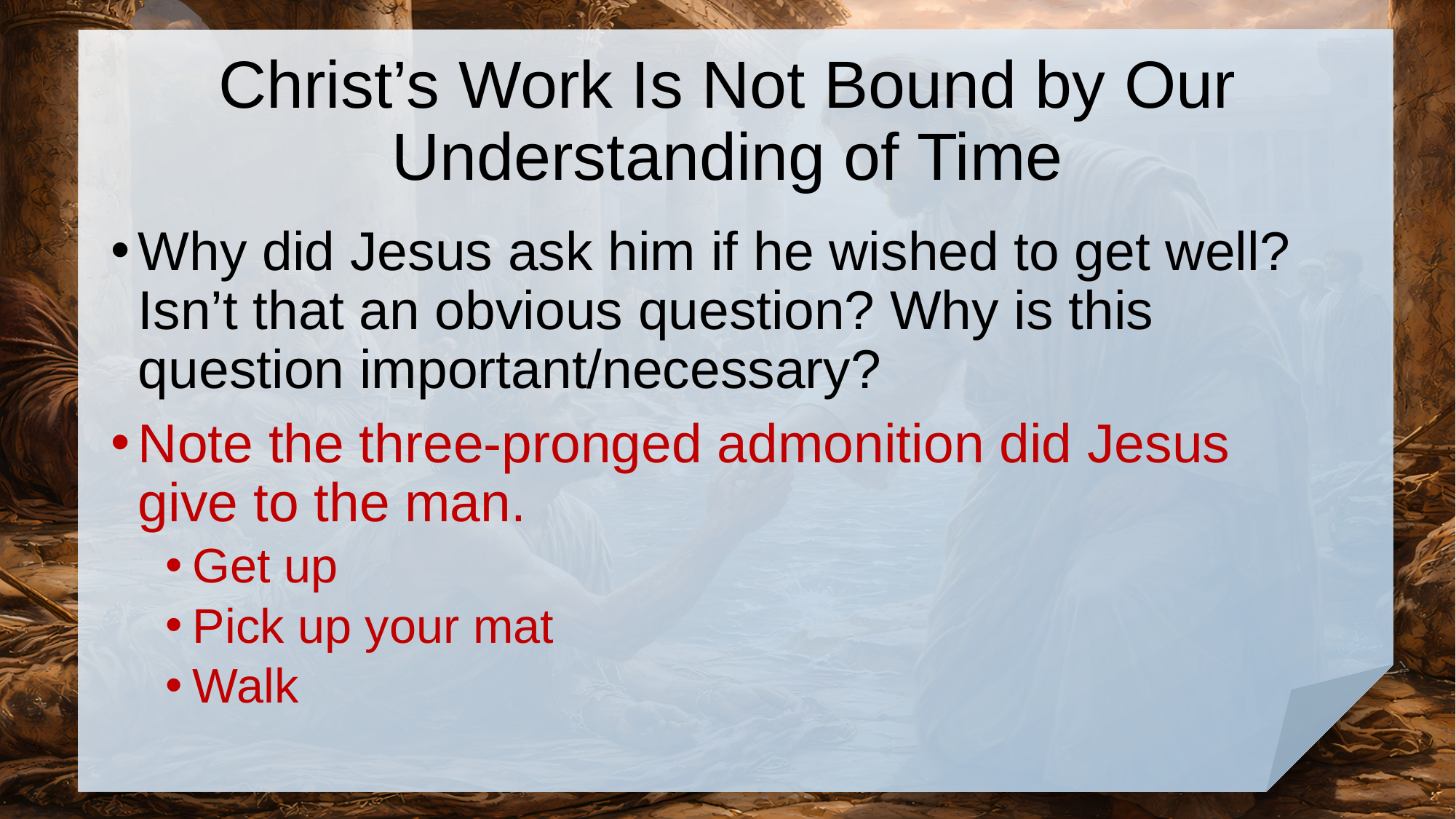

# Christ’s Work Is Not Bound by Our Understanding of Time
Why did Jesus ask him if he wished to get well? Isn’t that an obvious question? Why is this question important/necessary?
Note the three-pronged admonition did Jesus give to the man.
Get up
Pick up your mat
Walk